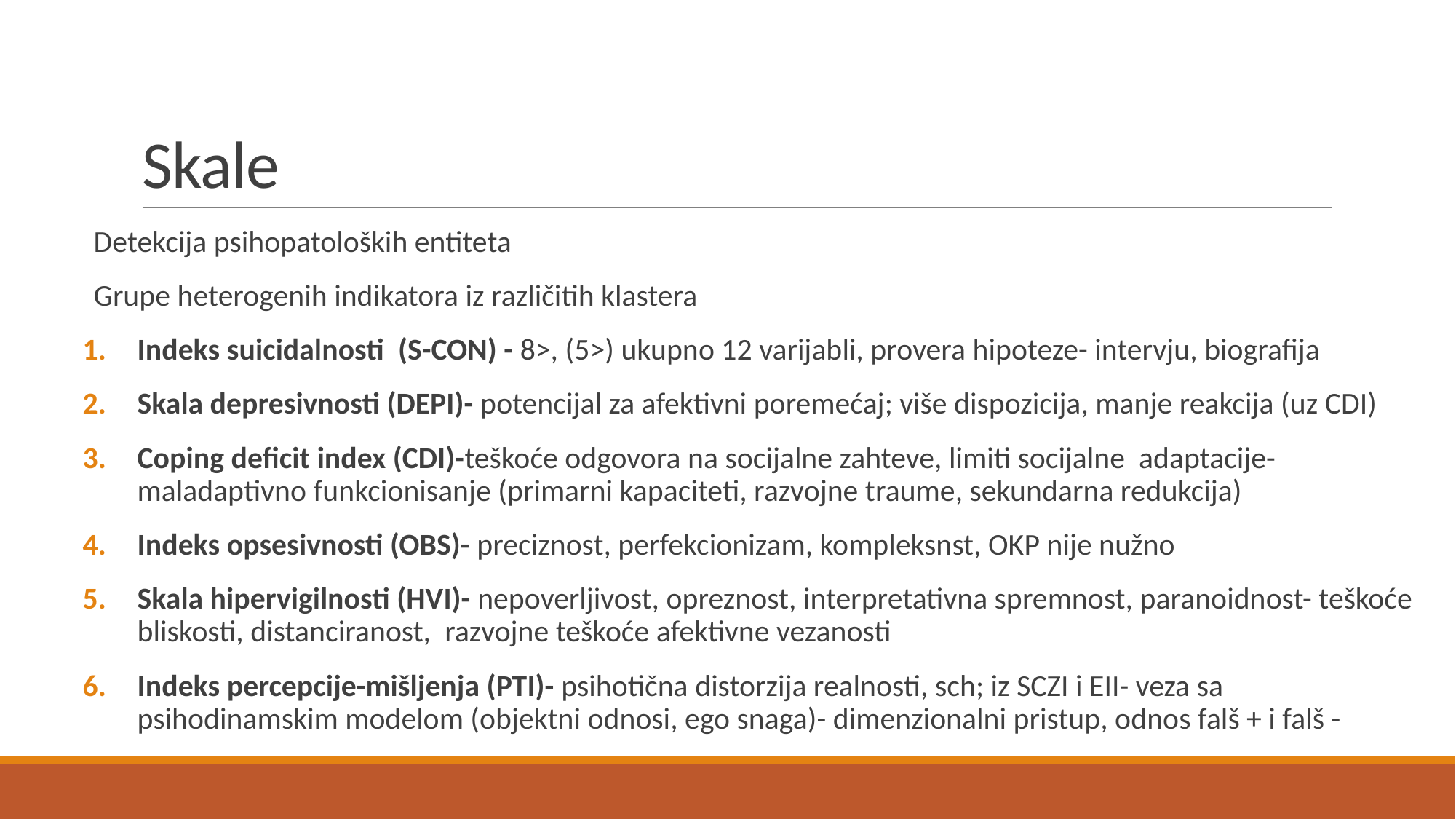

# Skale
Detekcija psihopatoloških entiteta
Grupe heterogenih indikatora iz različitih klastera
Indeks suicidalnosti  (S-CON) - 8>, (5>) ukupno 12 varijabli, provera hipoteze- intervju, biografija
Skala depresivnosti (DEPI)- potencijal za afektivni poremećaj; više dispozicija, manje reakcija (uz CDI)
Coping deficit index (CDI)-teškoće odgovora na socijalne zahteve, limiti socijalne  adaptacije- maladaptivno funkcionisanje (primarni kapaciteti, razvojne traume, sekundarna redukcija)
Indeks opsesivnosti (OBS)- preciznost, perfekcionizam, kompleksnst, OKP nije nužno
Skala hipervigilnosti (HVI)- nepoverljivost, opreznost, interpretativna spremnost, paranoidnost- teškoće bliskosti, distanciranost,  razvojne teškoće afektivne vezanosti
Indeks percepcije-mišljenja (PTI)- psihotična distorzija realnosti, sch; iz SCZI i EII- veza sa psihodinamskim modelom (objektni odnosi, ego snaga)- dimenzionalni pristup, odnos falš + i falš -